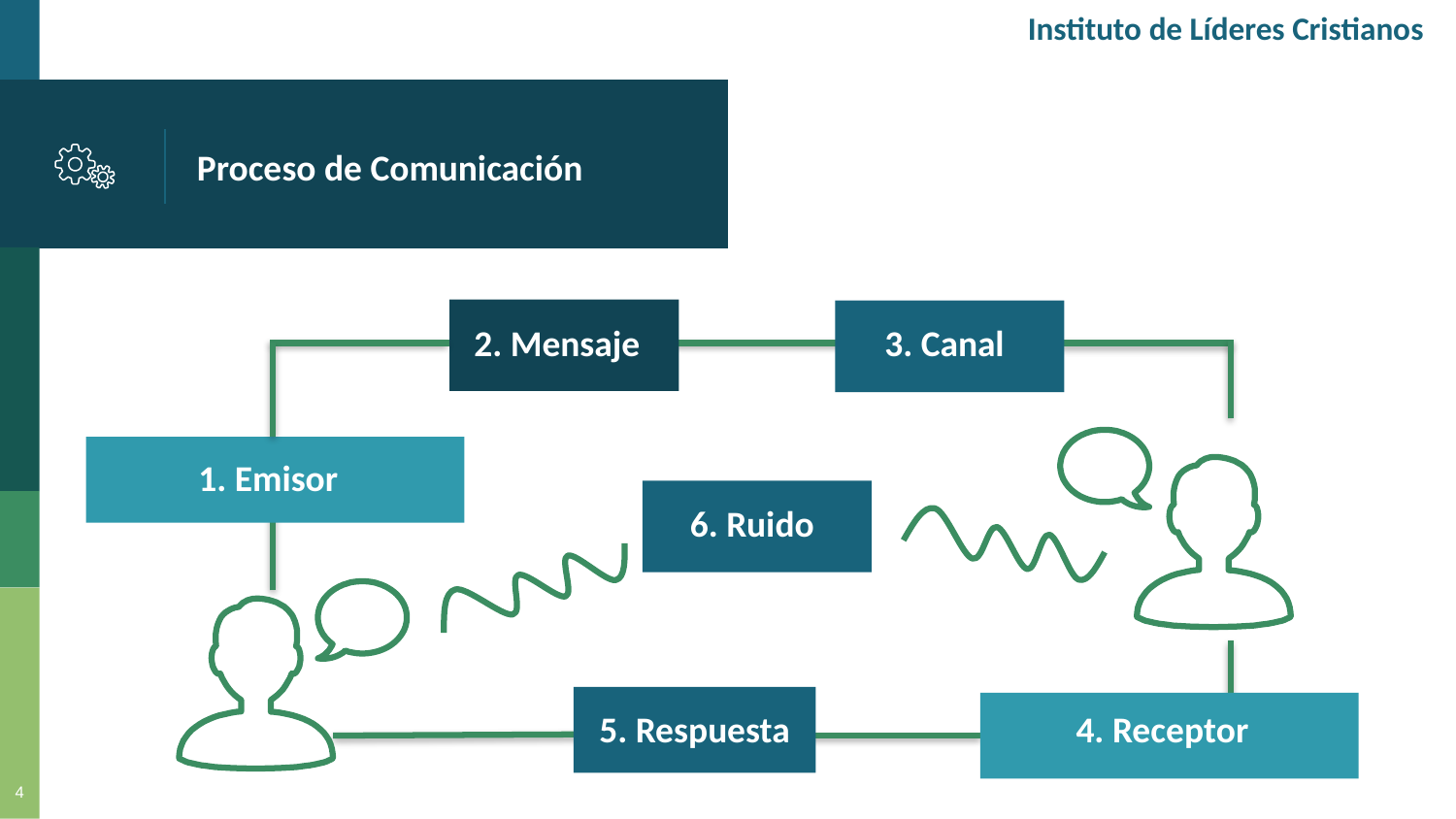

Instituto de Líderes Cristianos

# Proceso de Comunicación

2. Mensaje
3. Canal

1. Emisor

6. Ruido

5. Respuesta
4. Receptor

4